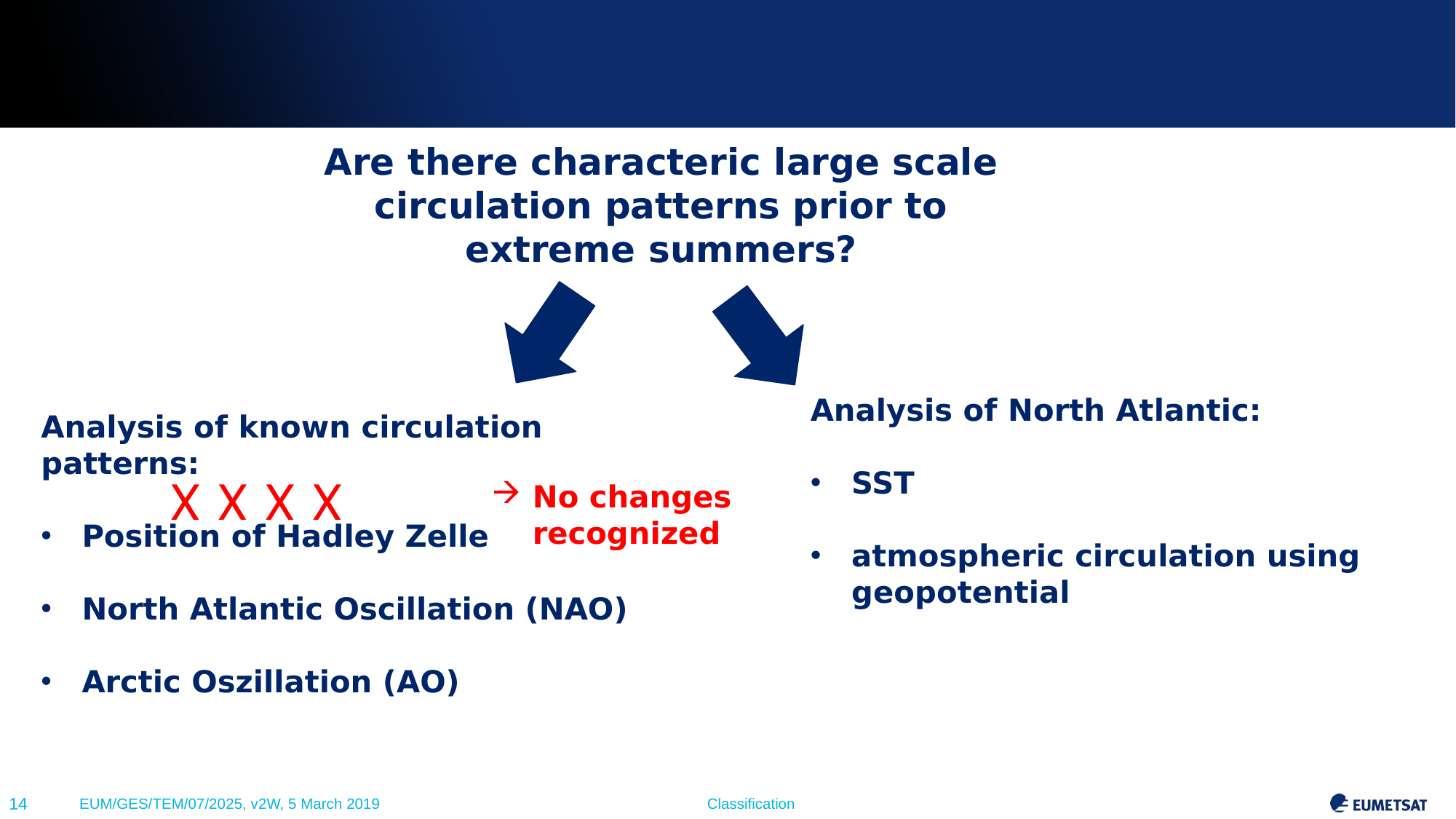

Are there characteric large scale circulation patterns prior to extreme summers?

Analysis of North Atlantic:
SST

atmospheric circulation using geopotential
Analysis of known circulation patterns:
Position of Hadley Zelle
North Atlantic Oscillation (NAO)
Arctic Oszillation (AO)
X X X X
No changes recognized